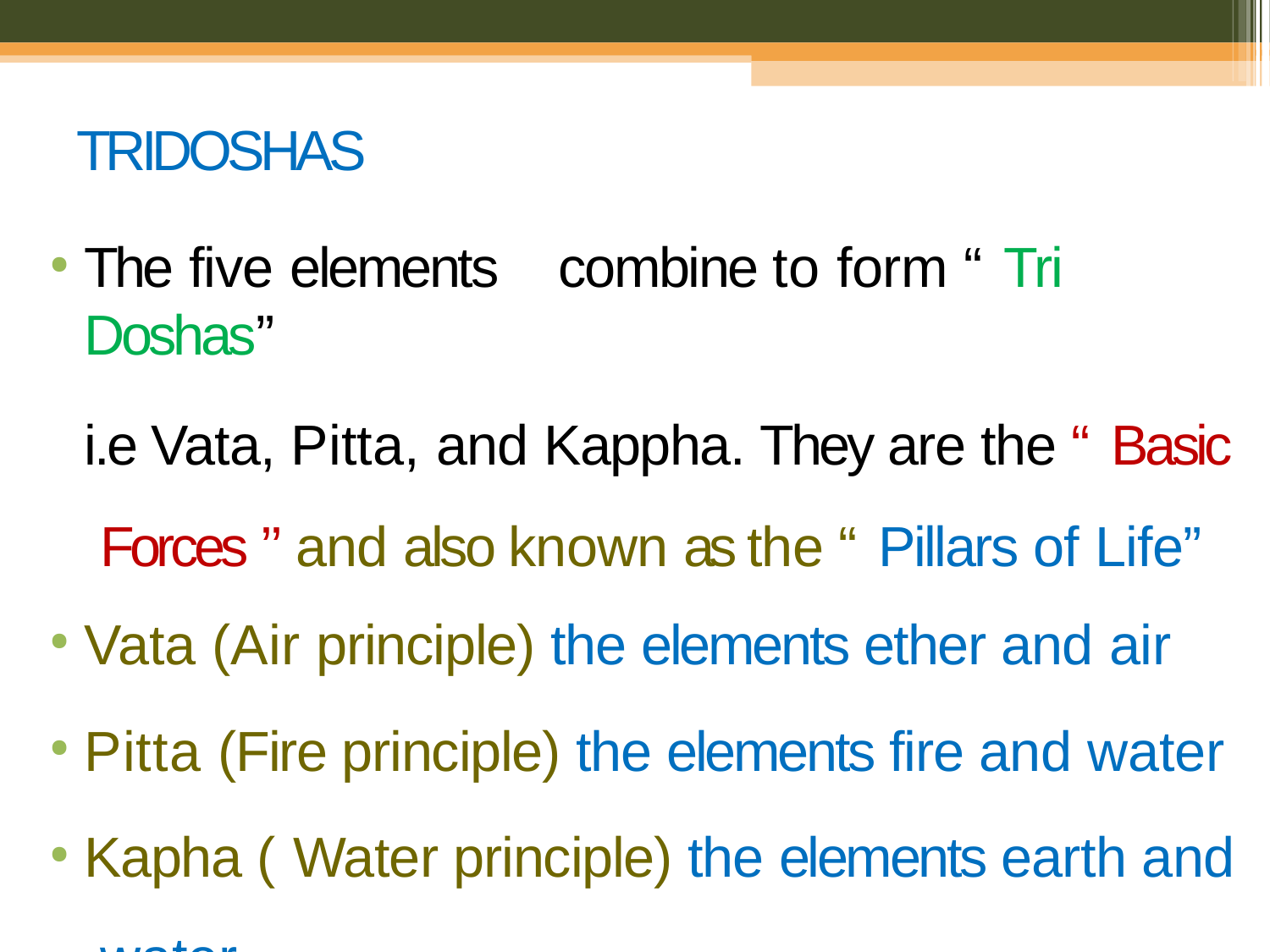

TRIDOSHAS
The five elements	combine to form “ Tri Doshas”
i.e Vata, Pitta, and Kappha. They are the “ Basic  Forces ’’ and also known as the “ Pillars of Life”
Vata (Air principle) the elements ether and air
Pitta (Fire principle) the elements fire and water
Kapha ( Water principle) the elements earth and  water